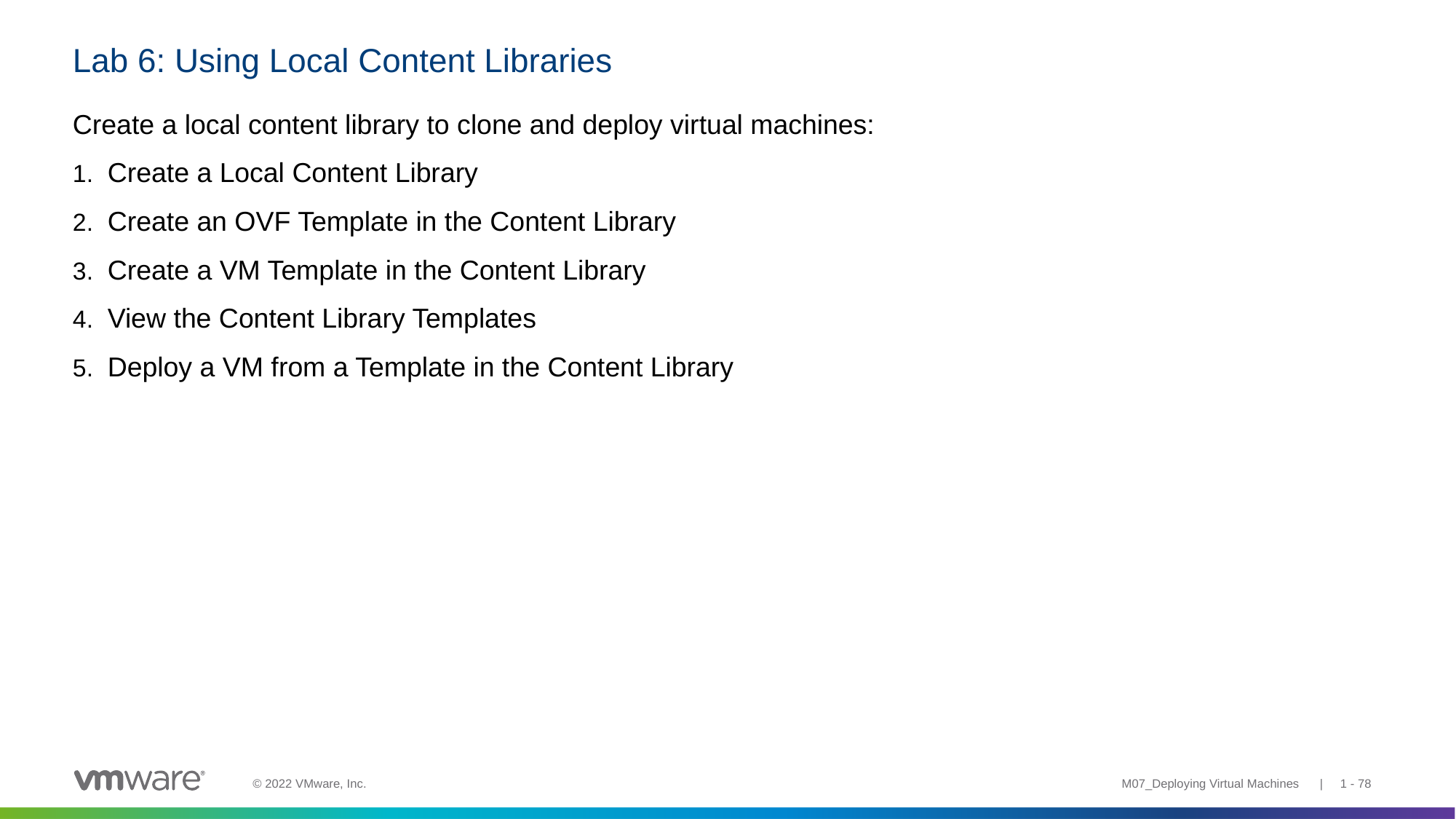

# Lab 6: Using Local Content Libraries
Create a local content library to clone and deploy virtual machines:
Create a Local Content Library
Create an OVF Template in the Content Library
Create a VM Template in the Content Library
View the Content Library Templates
Deploy a VM from a Template in the Content Library
M07_Deploying Virtual Machines      |     1 - 78